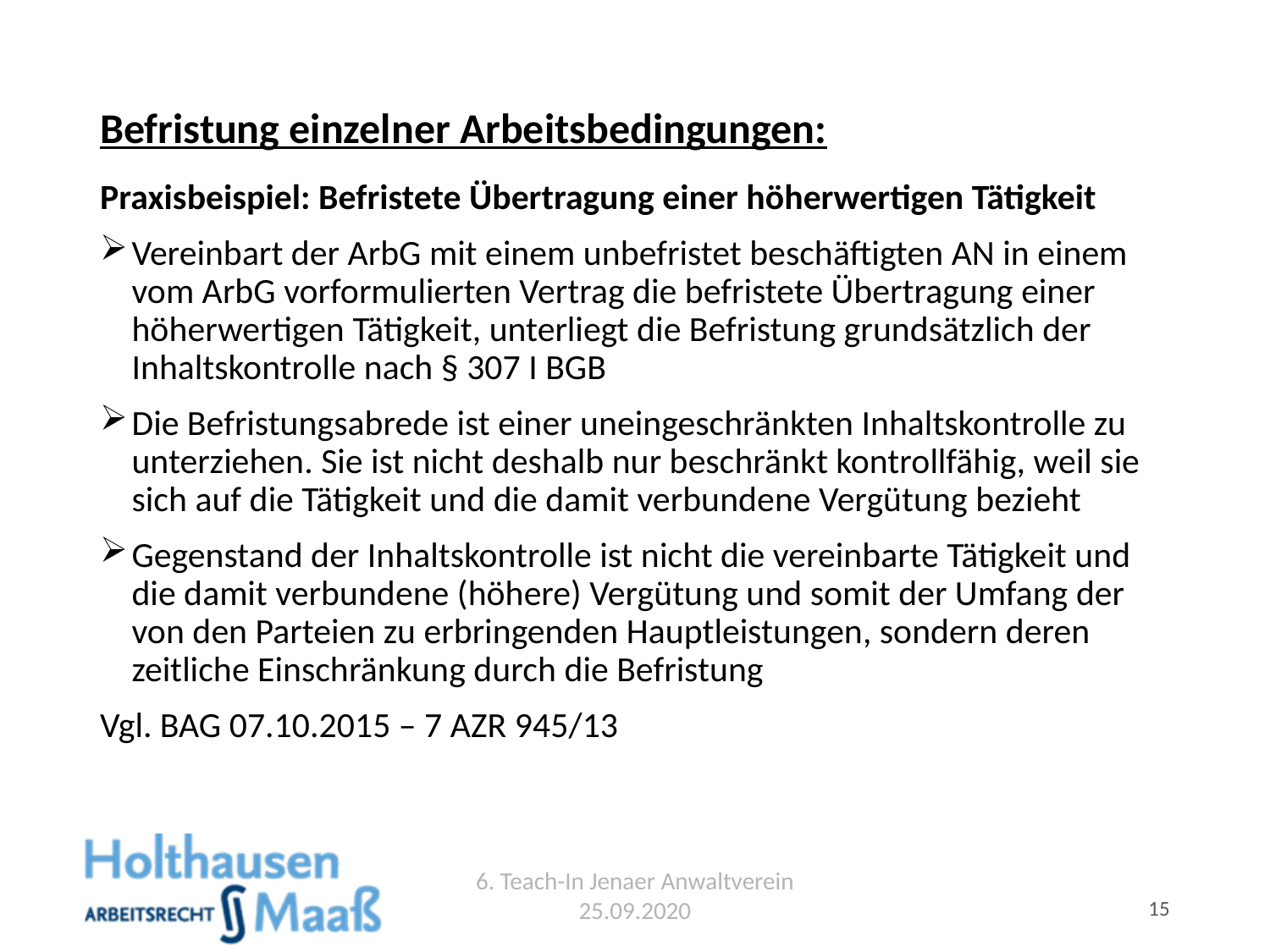

# Befristung einzelner Arbeitsbedingungen:
Praxisbeispiel: Befristete Übertragung einer höherwertigen Tätigkeit
Vereinbart der ArbG mit einem unbefristet beschäftigten AN in einem vom ArbG vorformulierten Vertrag die befristete Übertragung einer höherwertigen Tätigkeit, unterliegt die Befristung grundsätzlich der Inhaltskontrolle nach § 307 I BGB
Die Befristungsabrede ist einer uneingeschränkten Inhaltskontrolle zu unterziehen. Sie ist nicht deshalb nur beschränkt kontrollfähig, weil sie sich auf die Tätigkeit und die damit verbundene Vergütung bezieht
Gegenstand der Inhaltskontrolle ist nicht die vereinbarte Tätigkeit und die damit verbundene (höhere) Vergütung und somit der Umfang der von den Parteien zu erbringenden Hauptleistungen, sondern deren zeitliche Einschränkung durch die Befristung
Vgl. BAG 07.10.2015 – 7 AZR 945/13

6. Teach-In Jenaer Anwaltverein 25.09.2020
15